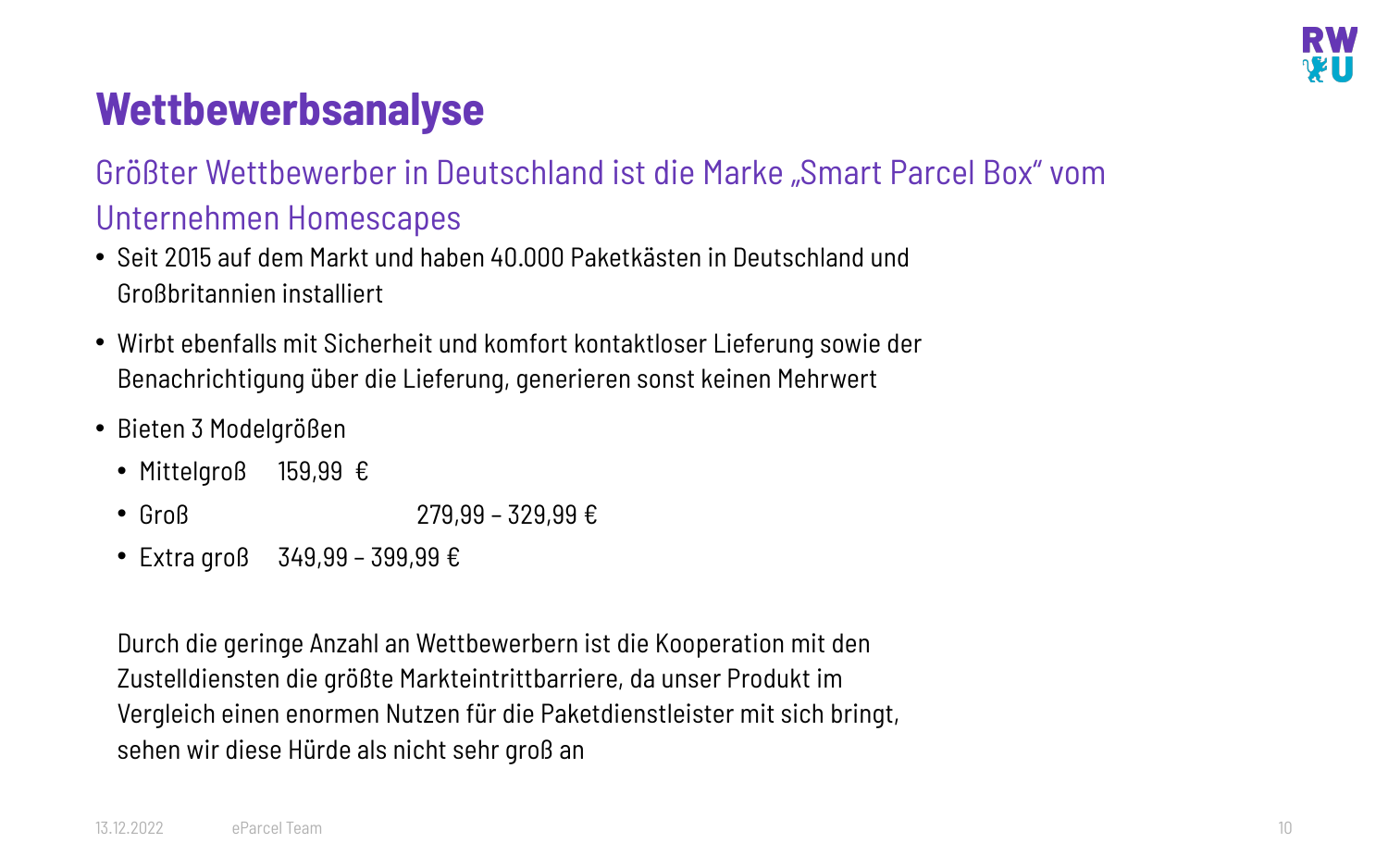

# Wettbewerbsanalyse
Größter Wettbewerber in Deutschland ist die Marke „Smart Parcel Box“ vom Unternehmen Homescapes
Seit 2015 auf dem Markt und haben 40.000 Paketkästen in Deutschland und Großbritannien installiert
Wirbt ebenfalls mit Sicherheit und komfort kontaktloser Lieferung sowie der Benachrichtigung über die Lieferung, generieren sonst keinen Mehrwert
Bieten 3 Modelgrößen
Mittelgroß 	159,99  €
Groß		279,99 – 329,99 €
Extra groß    	349,99 – 399,99 €

Durch die geringe Anzahl an Wettbewerbern ist die Kooperation mit den Zustelldiensten die größte Markteintrittbarriere, da unser Produkt im Vergleich einen enormen Nutzen für die Paketdienstleister mit sich bringt, sehen wir diese Hürde als nicht sehr groß an

13.12.2022
eParcel Team
10